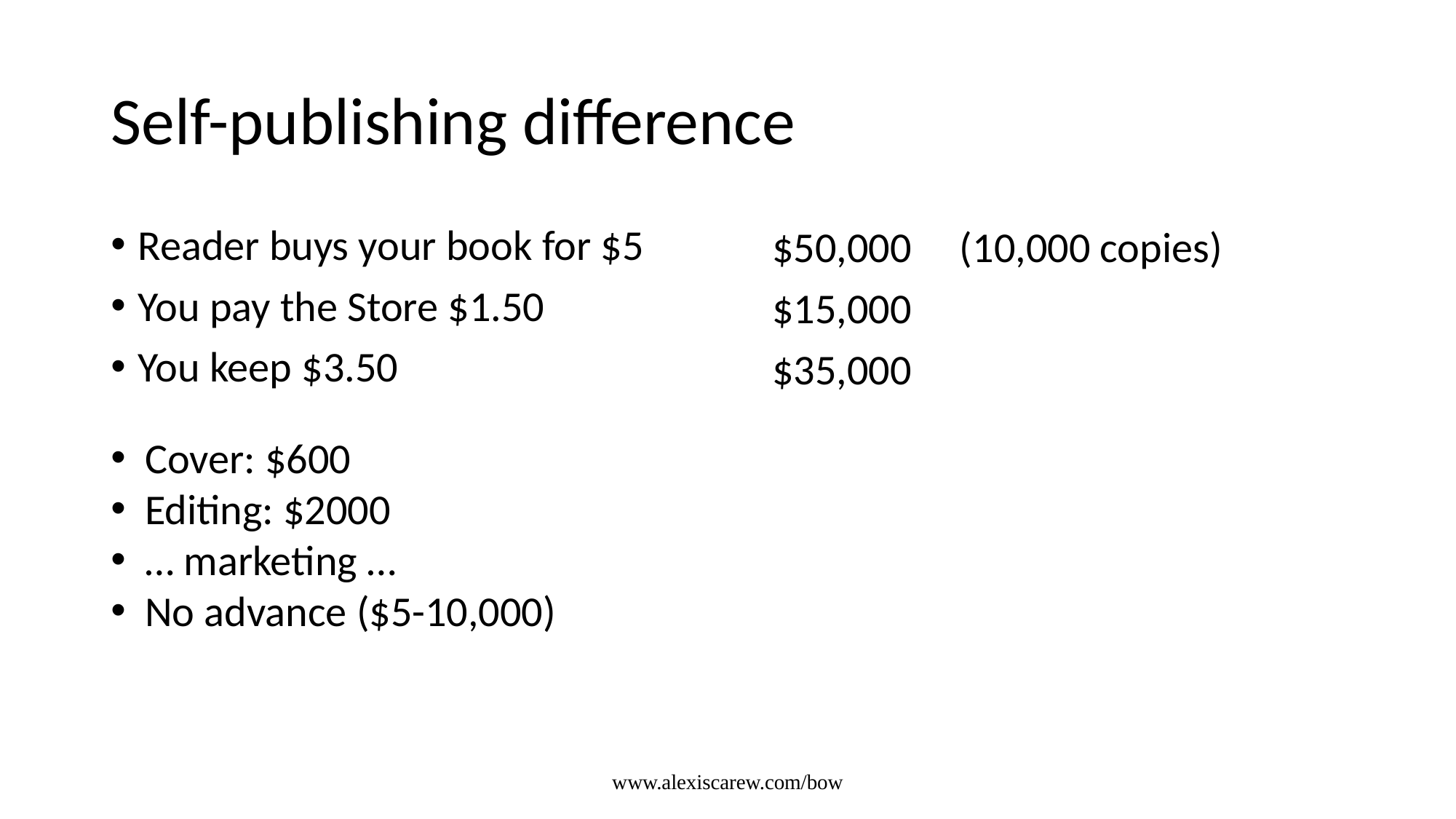

# Self-publishing difference
Reader buys your book for $5
You pay the Store $1.50
You keep $3.50

$50,000     (10,000 copies)
$15,000
$35,000
Cover: $600
Editing: $2000
… marketing …
No advance ($5-10,000)
www.alexiscarew.com/bow